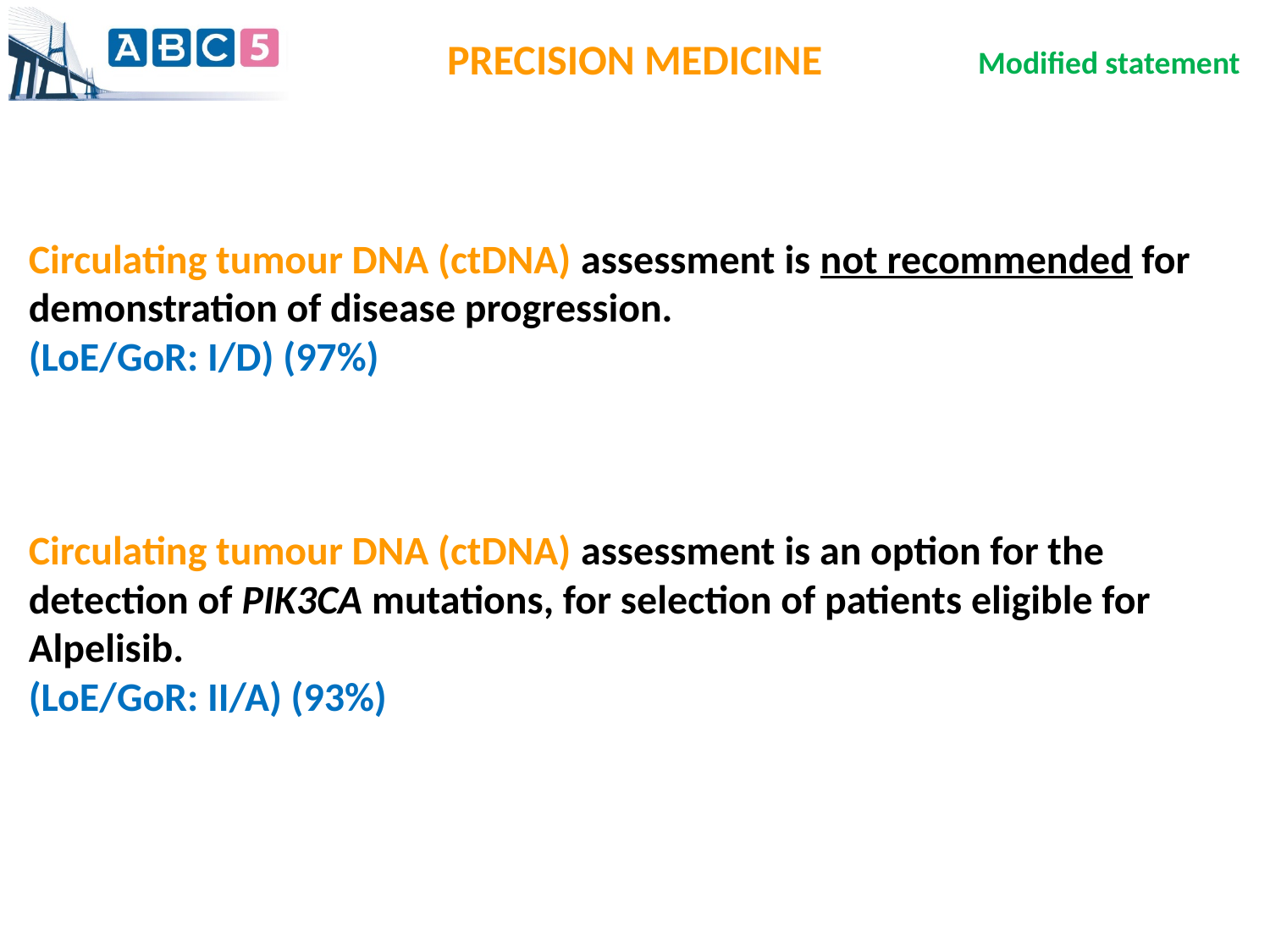

PRECISION MEDICINE
Modified statement
Circulating tumour DNA (ctDNA) assessment is not recommended for demonstration of disease progression.
(LoE/GoR: I/D) (97%)

Circulating tumour DNA (ctDNA) assessment is an option for the detection of PIK3CA mutations, for selection of patients eligible for Alpelisib.
(LoE/GoR: II/A) (93%)